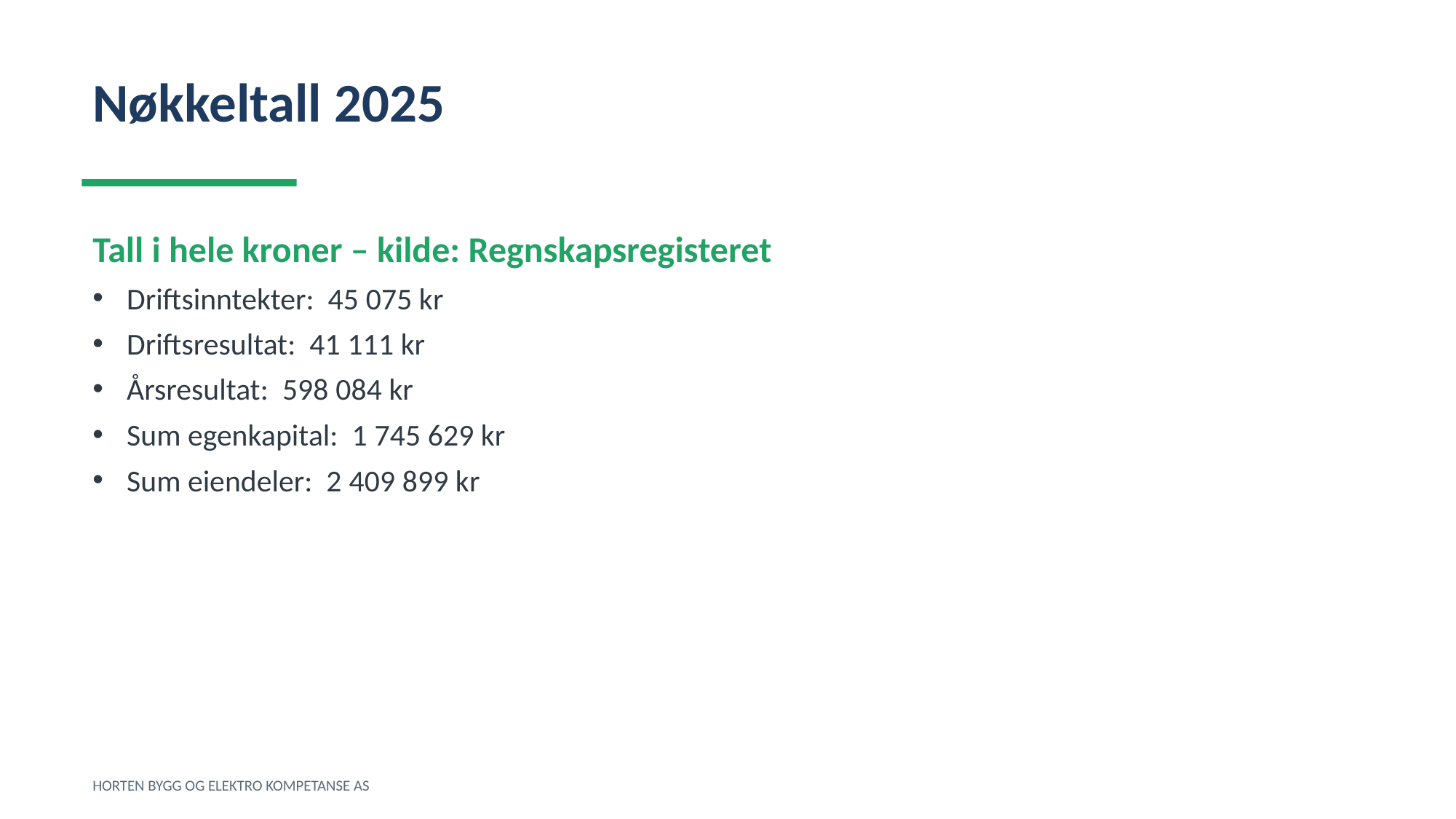

Nøkkeltall 2025

Tall i hele kroner – kilde: Regnskapsregisteret
Driftsinntekter:  45 075 kr
Driftsresultat:  41 111 kr
Årsresultat:  598 084 kr
Sum egenkapital:  1 745 629 kr
Sum eiendeler:  2 409 899 kr
HORTEN BYGG OG ELEKTRO KOMPETANSE AS